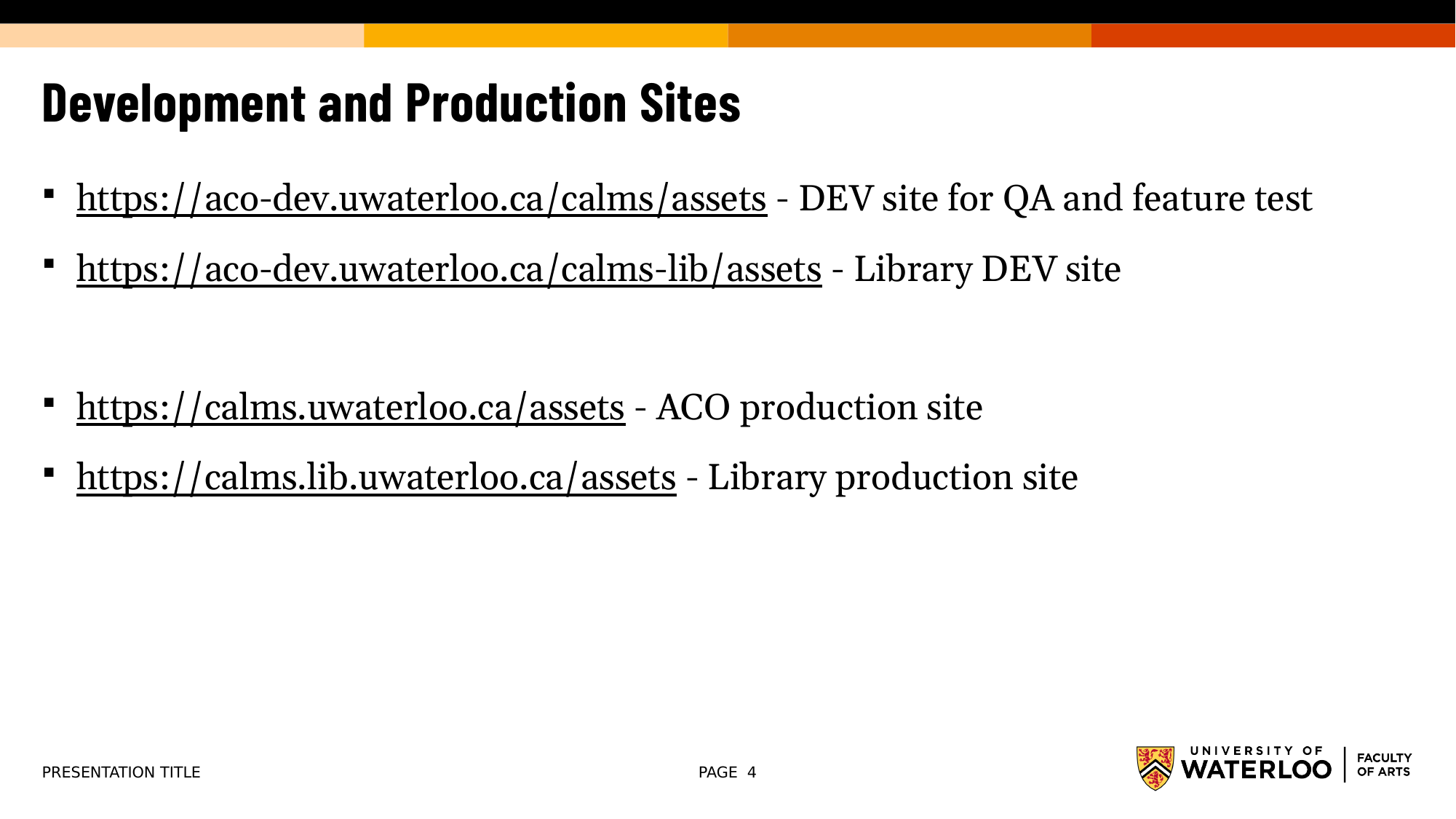

# Development and Production Sites
https://aco-dev.uwaterloo.ca/calms/assets - DEV site for QA and feature test
https://aco-dev.uwaterloo.ca/calms-lib/assets - Library DEV site

https://calms.uwaterloo.ca/assets - ACO production site
https://calms.lib.uwaterloo.ca/assets - Library production site
PRESENTATION TITLE
PAGE  4